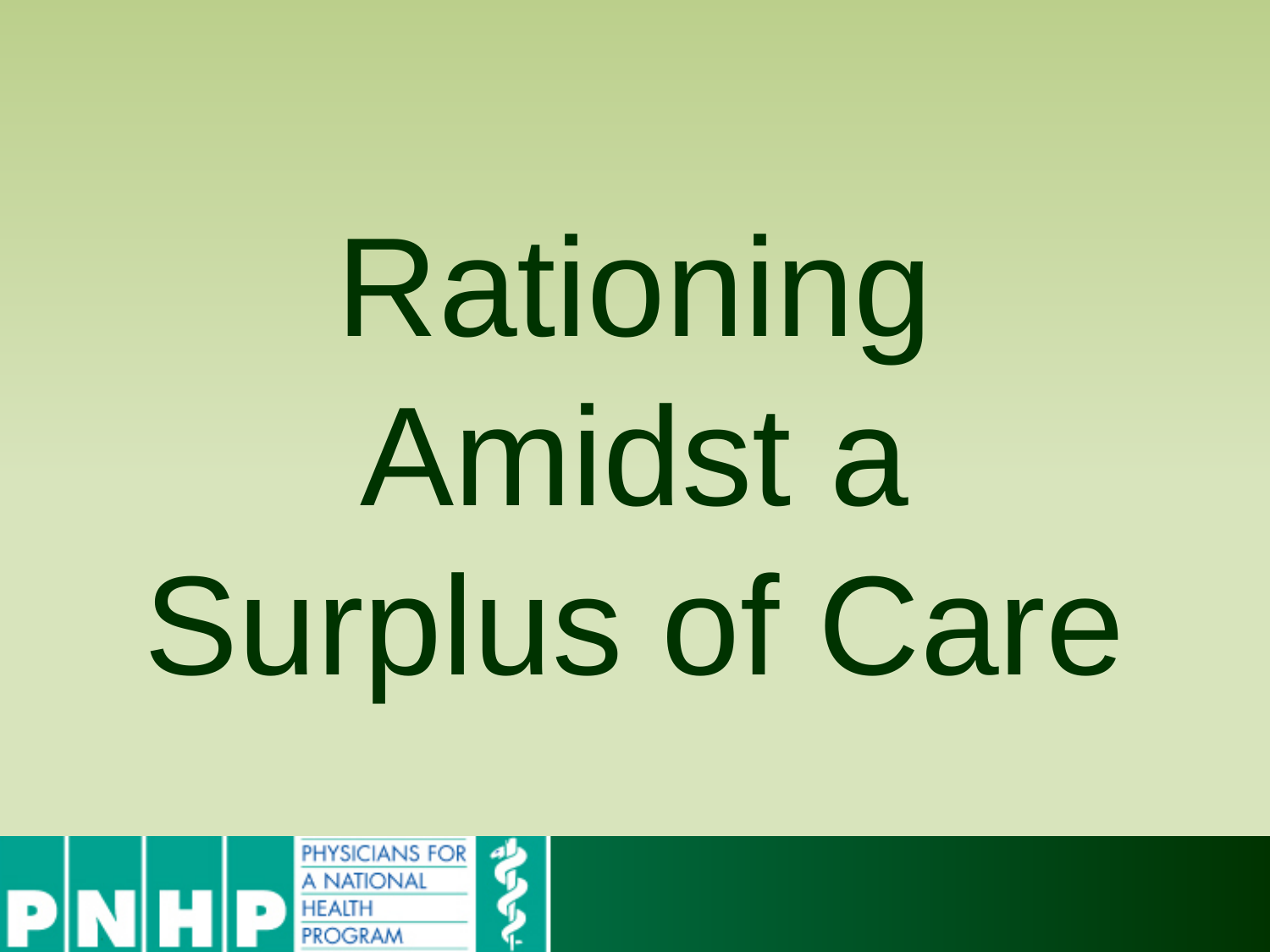

# Rationing Amidst a Surplus of Care